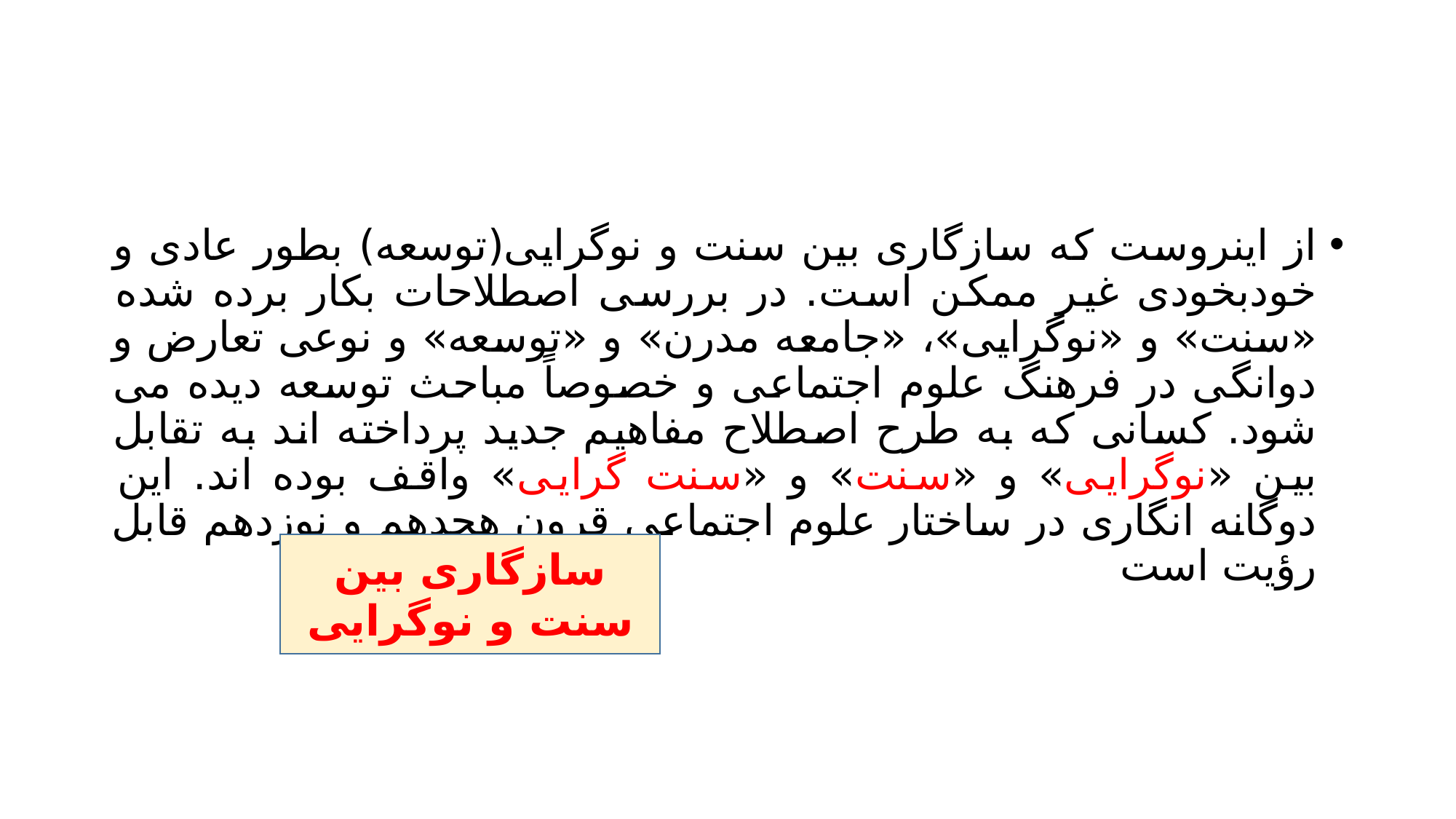

#
از اینروست که سازگاری بین سنت و نوگرایی(توسعه) بطور عادی و خودبخودی غیر ممکن است. در بررسی اصطلاحات بکار برده شده «سنت» و «نوگرایی»، «جامعه مدرن» و «توسعه» و نوعی تعارض و دوانگی در فرهنگ علوم اجتماعی و خصوصاً مباحث توسعه دیده می شود. کسانی که به طرح اصطلاح مفاهیم جدید پرداخته اند به تقابل بین «نوگرایی» و «سنت» و «سنت گرایی» واقف بوده اند. این دوگانه انگاری در ساختار علوم اجتماعی قرون هجدهم و نوزدهم قابل رؤیت است

سازگاری بین سنت و نوگرایی